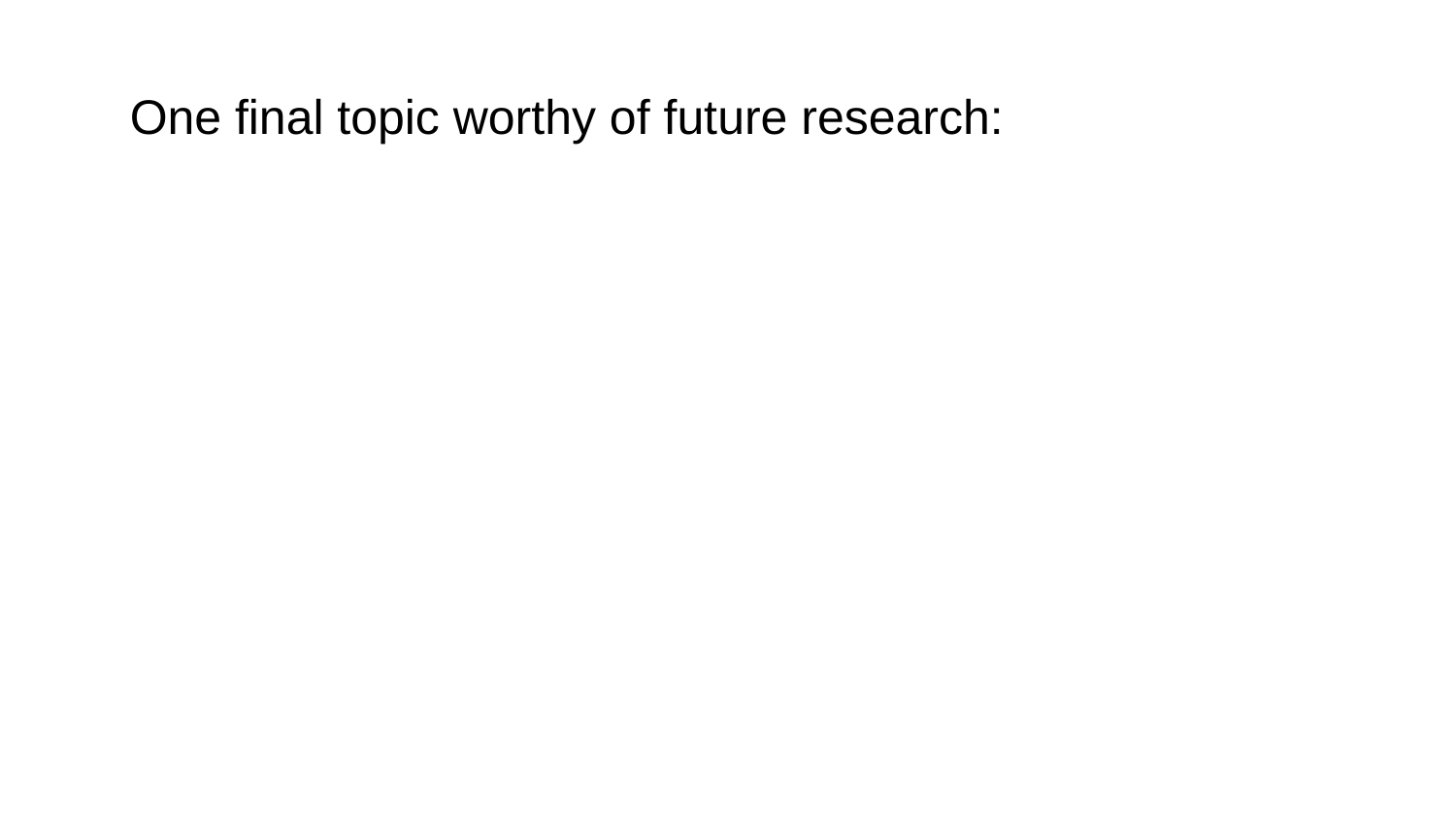

One final topic worthy of future research: